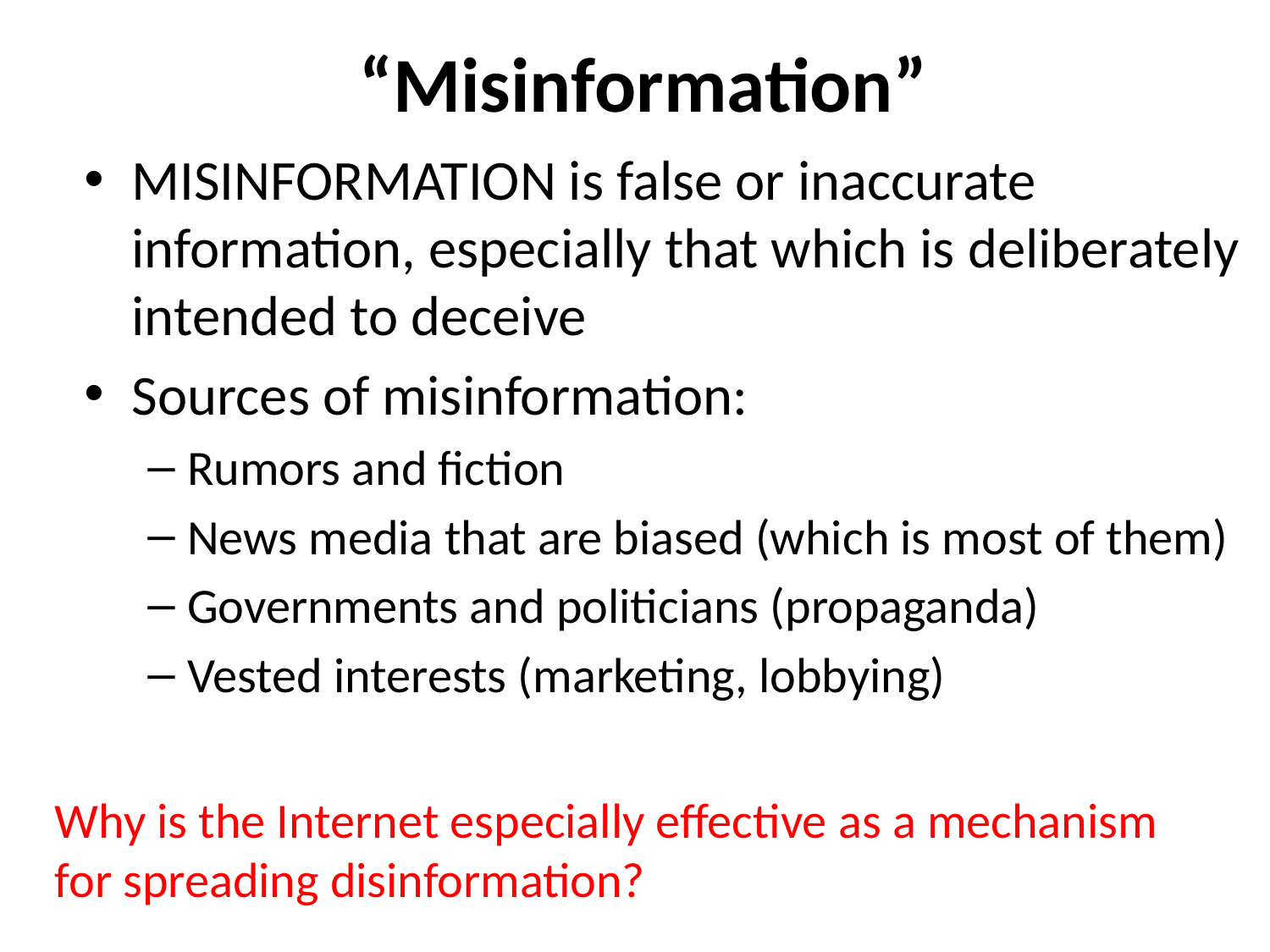

# “Misinformation”
MISINFORMATION is false or inaccurate information, especially that which is deliberately intended to deceive
Sources of misinformation:
Rumors and fiction
News media that are biased (which is most of them)
Governments and politicians (propaganda)
Vested interests (marketing, lobbying)

Why is the Internet especially effective as a mechanism for spreading disinformation?